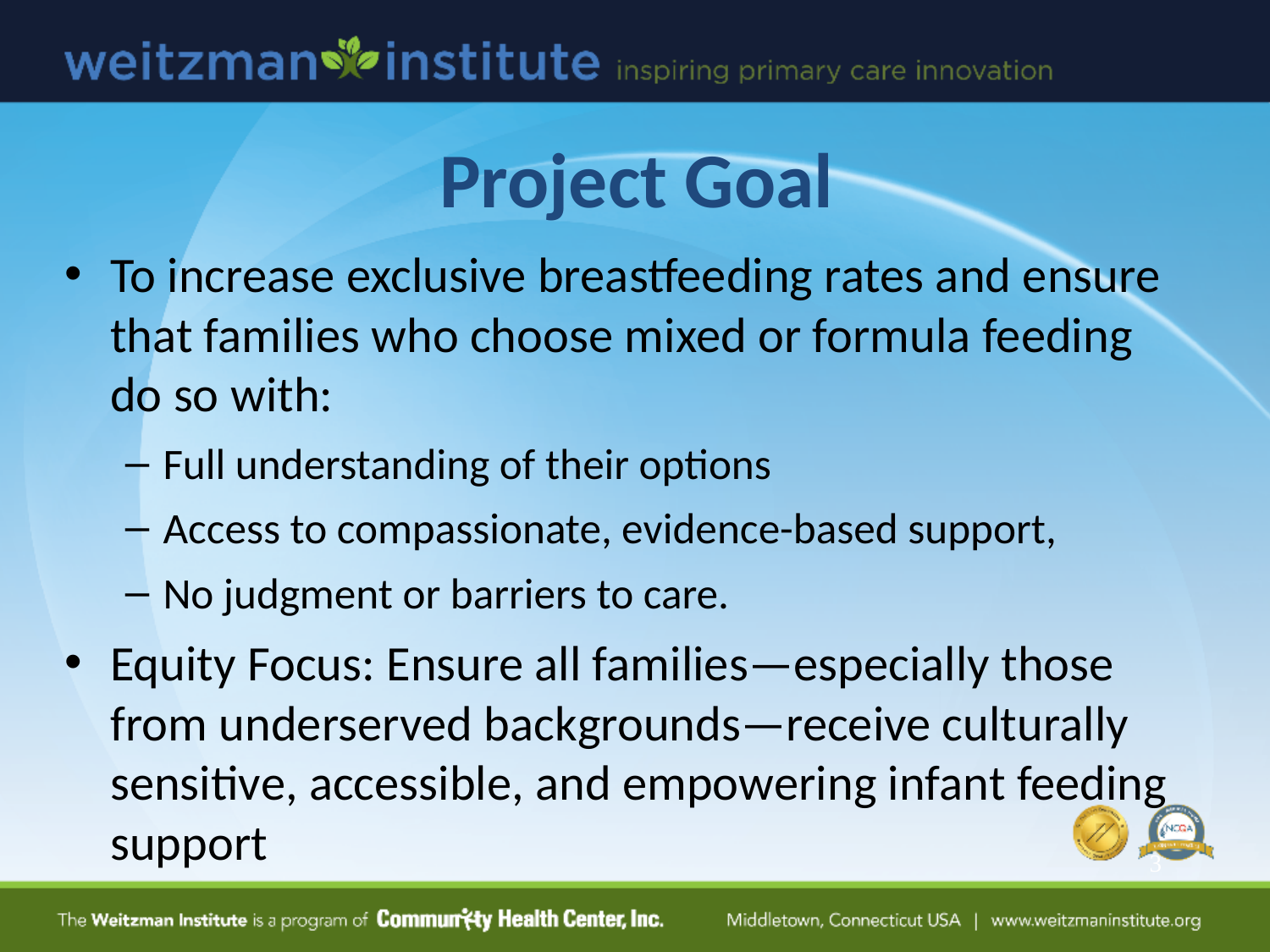

# Project Goal
To increase exclusive breastfeeding rates and ensure that families who choose mixed or formula feeding do so with:
Full understanding of their options
Access to compassionate, evidence-based support,
No judgment or barriers to care.
Equity Focus: Ensure all families—especially those from underserved backgrounds—receive culturally sensitive, accessible, and empowering infant feeding support
3